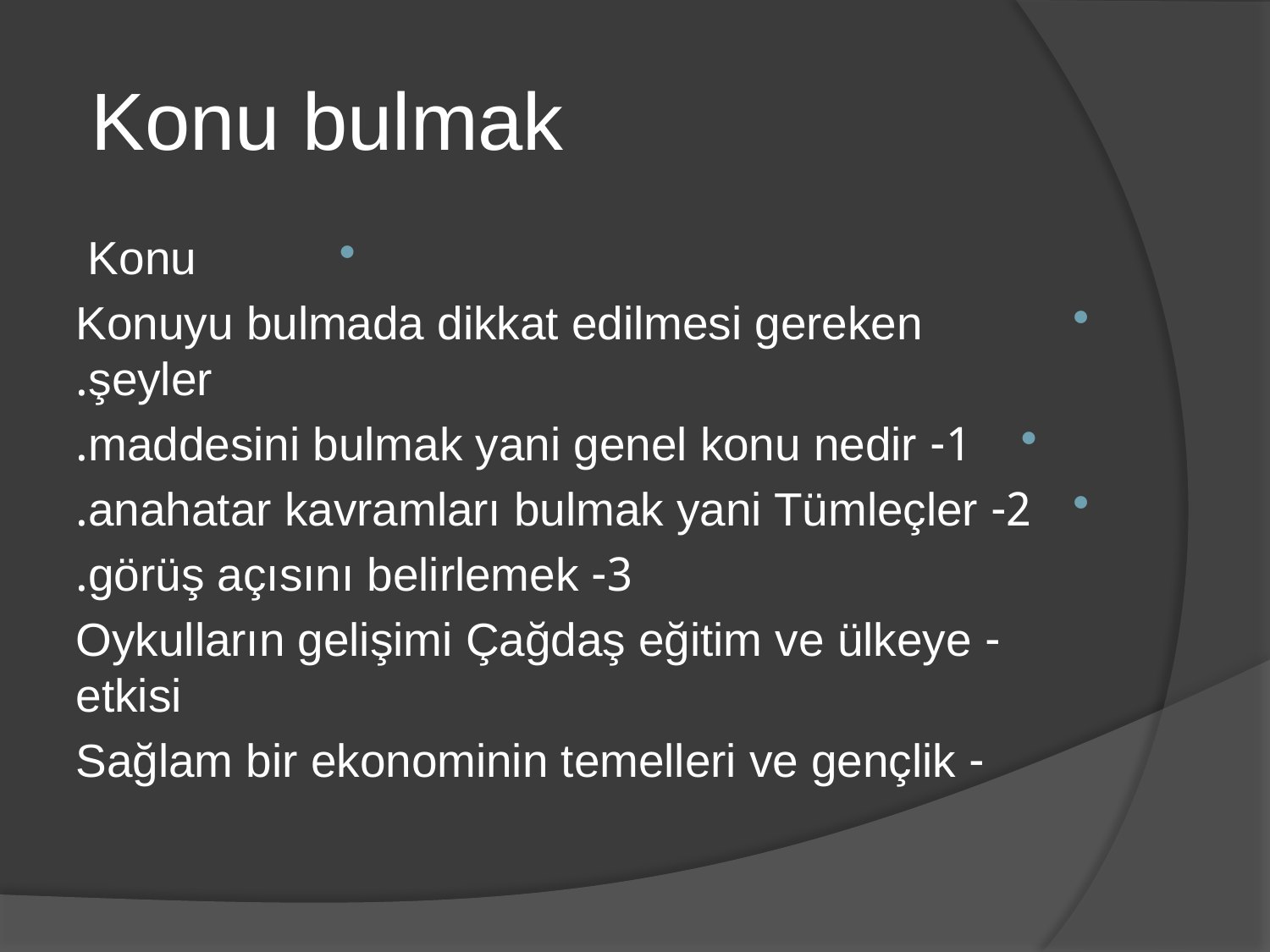

# Konu bulmak
Konu
         Konuyu bulmada dikkat edilmesi gereken şeyler.
1- maddesini bulmak yani genel konu nedir.
2- anahatar kavramları bulmak yani Tümleçler.
3- görüş açısını belirlemek.
- Oykulların gelişimi Çağdaş eğitim ve ülkeye etkisi
- Sağlam bir ekonominin temelleri ve gençlik